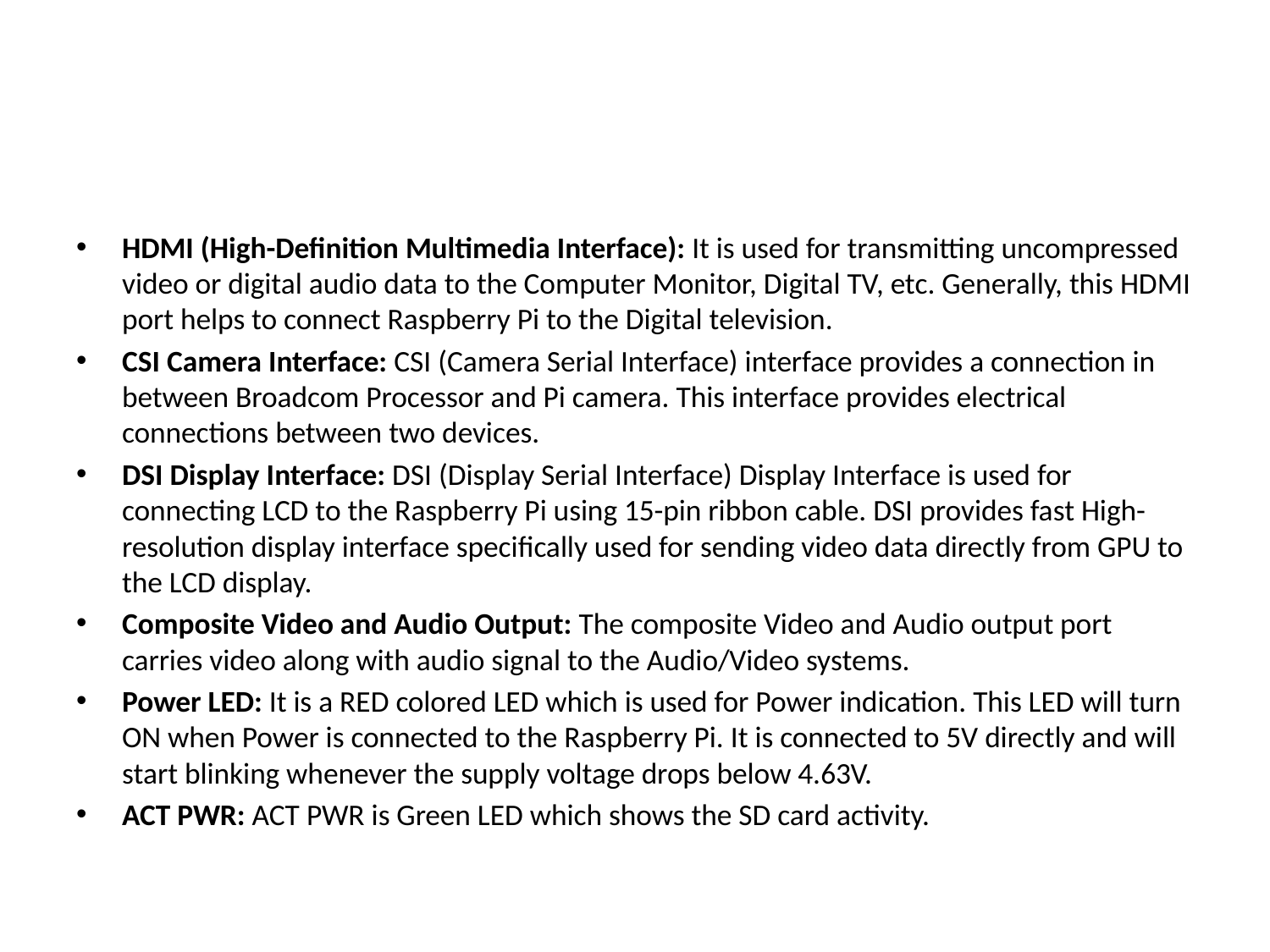

#
HDMI (High-Definition Multimedia Interface): It is used for transmitting uncompressed video or digital audio data to the Computer Monitor, Digital TV, etc. Generally, this HDMI port helps to connect Raspberry Pi to the Digital television.
CSI Camera Interface: CSI (Camera Serial Interface) interface provides a connection in between Broadcom Processor and Pi camera. This interface provides electrical connections between two devices.
DSI Display Interface: DSI (Display Serial Interface) Display Interface is used for connecting LCD to the Raspberry Pi using 15-pin ribbon cable. DSI provides fast High-resolution display interface specifically used for sending video data directly from GPU to the LCD display.
Composite Video and Audio Output: The composite Video and Audio output port carries video along with audio signal to the Audio/Video systems.
Power LED: It is a RED colored LED which is used for Power indication. This LED will turn ON when Power is connected to the Raspberry Pi. It is connected to 5V directly and will start blinking whenever the supply voltage drops below 4.63V.
ACT PWR: ACT PWR is Green LED which shows the SD card activity.